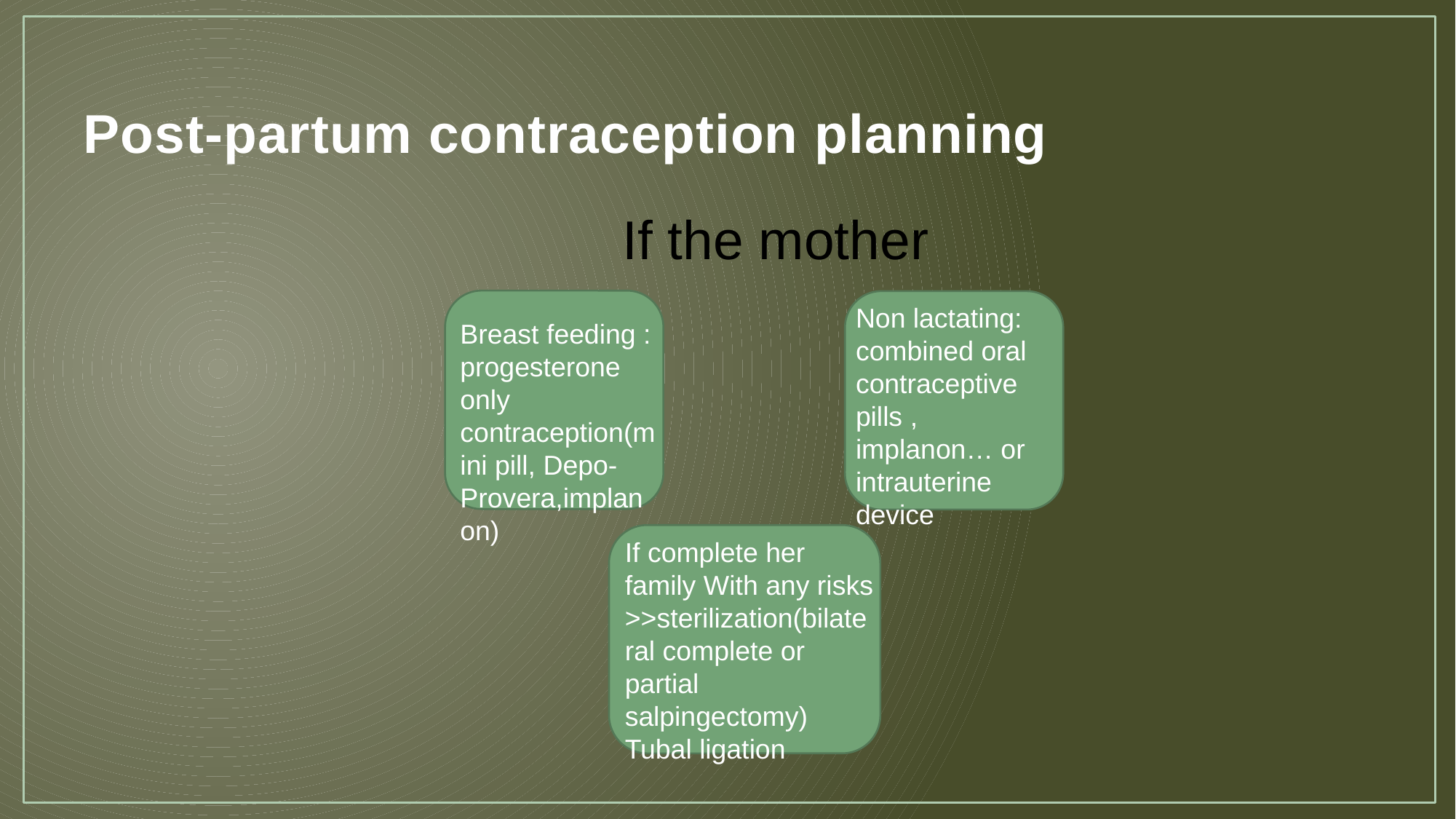

# Post-partum contraception planning
If the mother

Non lactating: combined oral contraceptive pills , implanon… or intrauterine device
Breast feeding : progesterone only contraception(mini pill, Depo-Provera,implanon)

If complete her family With any risks
>>sterilization(bilateral complete or partial salpingectomy) Tubal ligation